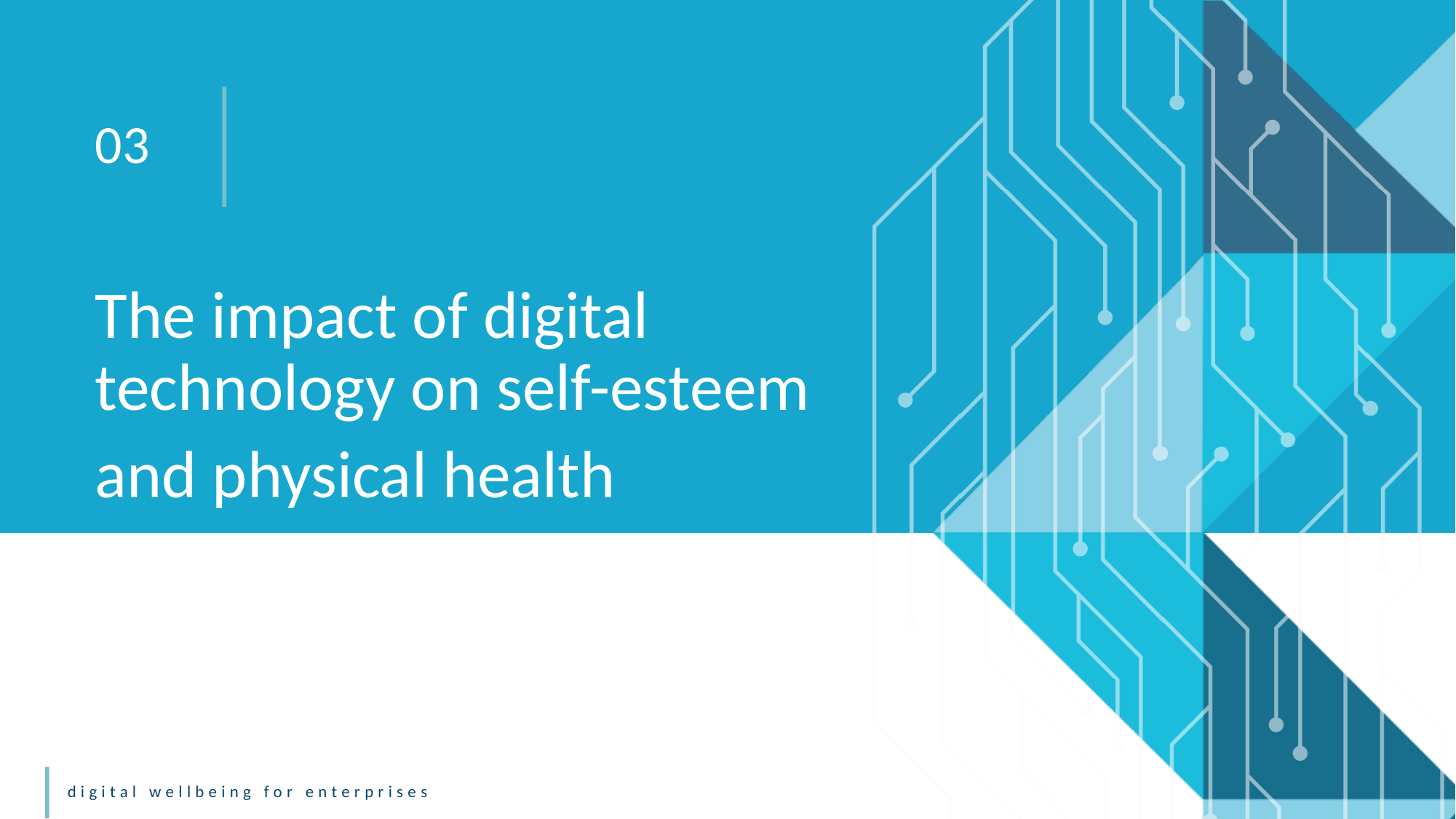

03
The impact of digital technology on self-esteem
and physical health